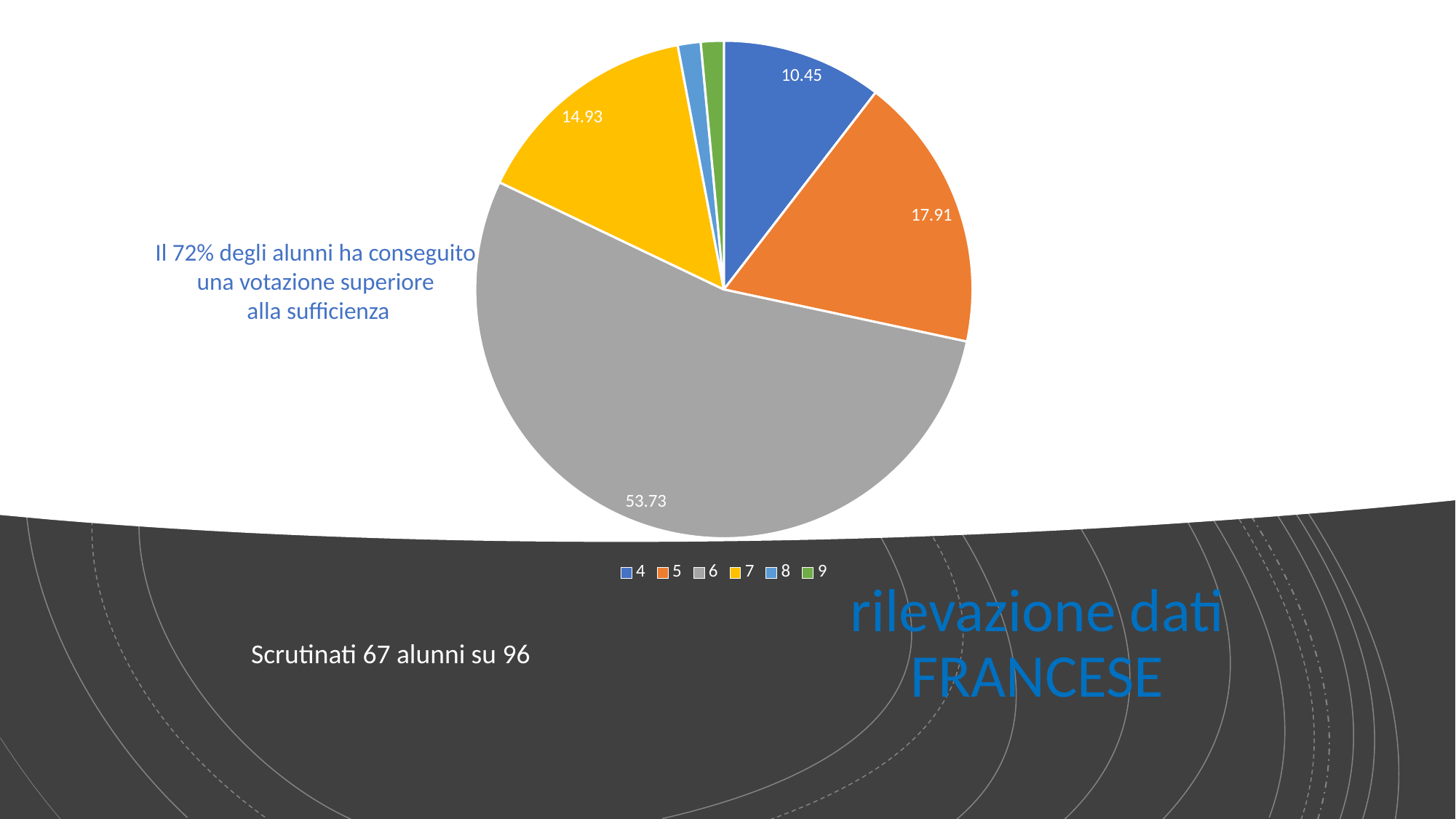

### Chart:

| Category | % | Colonna1 | Colonna2 | Colonna3 | Colonna4 | Colonna5 | Colonna6 |
|---|---|---|---|---|---|---|---|
| 4 | 10.45 | None | None | None | None | None | None |
| 5 | 17.91 | None | None | None | None | None | None |
| 6 | 53.73 | None | None | None | None | None | None |
| 7 | 14.93 | None | None | None | None | None | None |
| 8 | 1.49 | None | None | None | None | None | None |
| 9 | 1.49 | None | None | None | None | None | None |

Il 72% degli alunni ha conseguito
una votazione superiore
alla sufficienza
# rilevazione dati FRANCESE
Scrutinati 67 alunni su 96